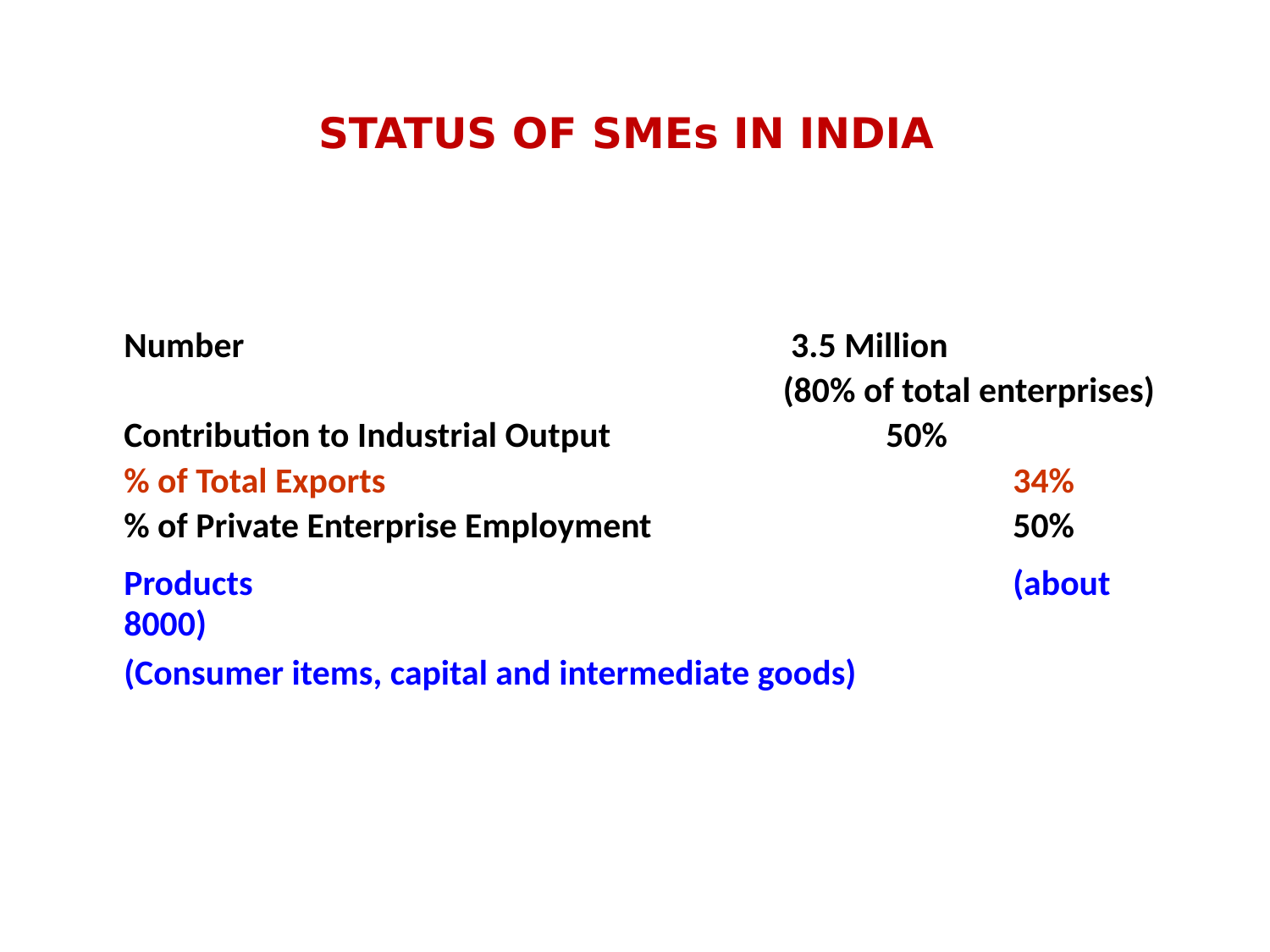

# STATUS OF SMEs IN INDIA
	Number					    3.5 Million
						   (80% of total enterprises)
	Contribution to Industrial Output			50%
	% of Total Exports					34%
	% of Private Enterprise Employment			50%
	Products 						(about 8000)
	(Consumer items, capital and intermediate goods)